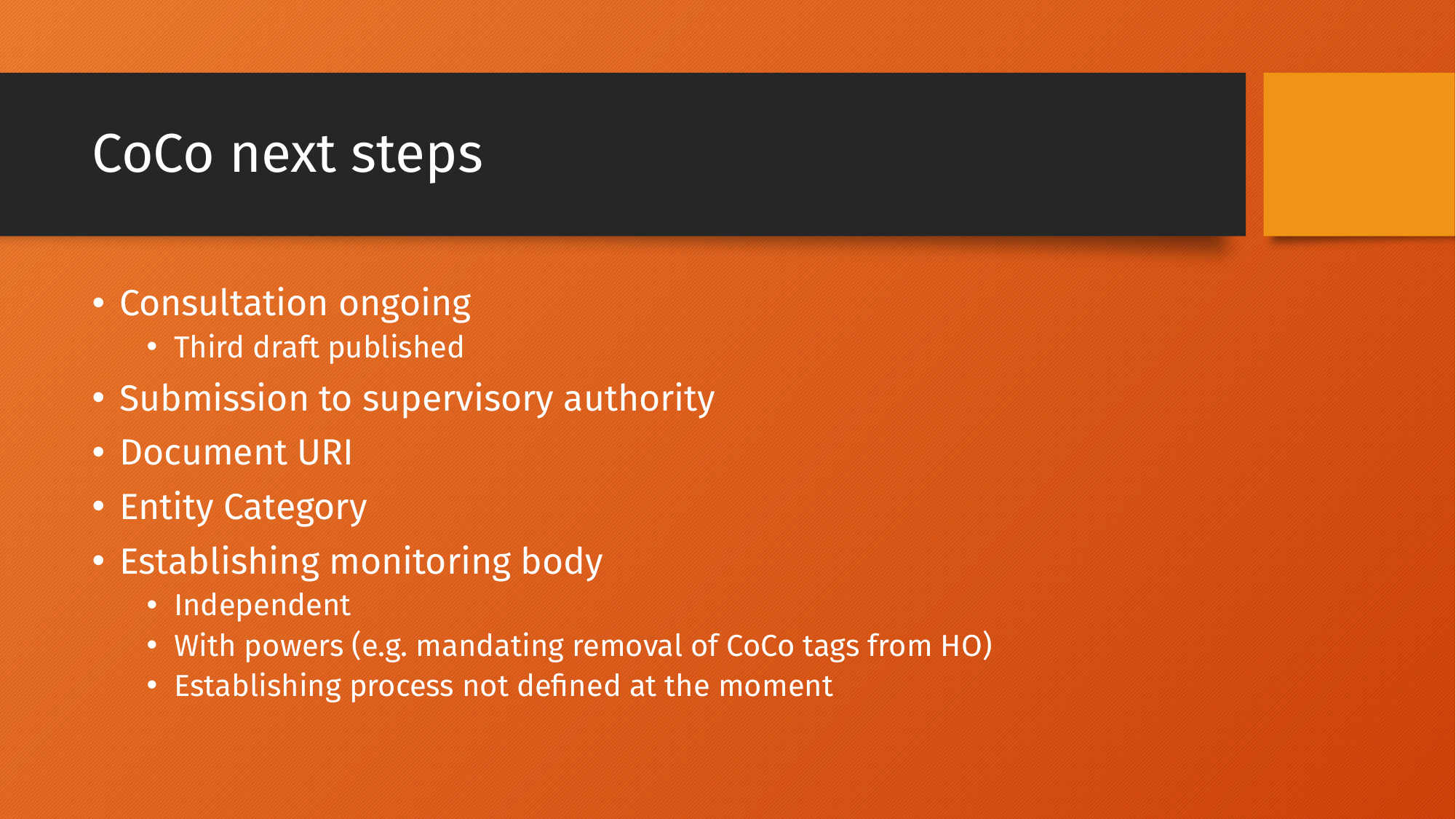

# CoCo next steps
Consultation ongoing
Third draft published
Submission to supervisory authority
Document URI
Entity Category
Establishing monitoring body
Independent
With powers (e.g. mandating removal of CoCo tags from HO)
Establishing process not defined at the moment